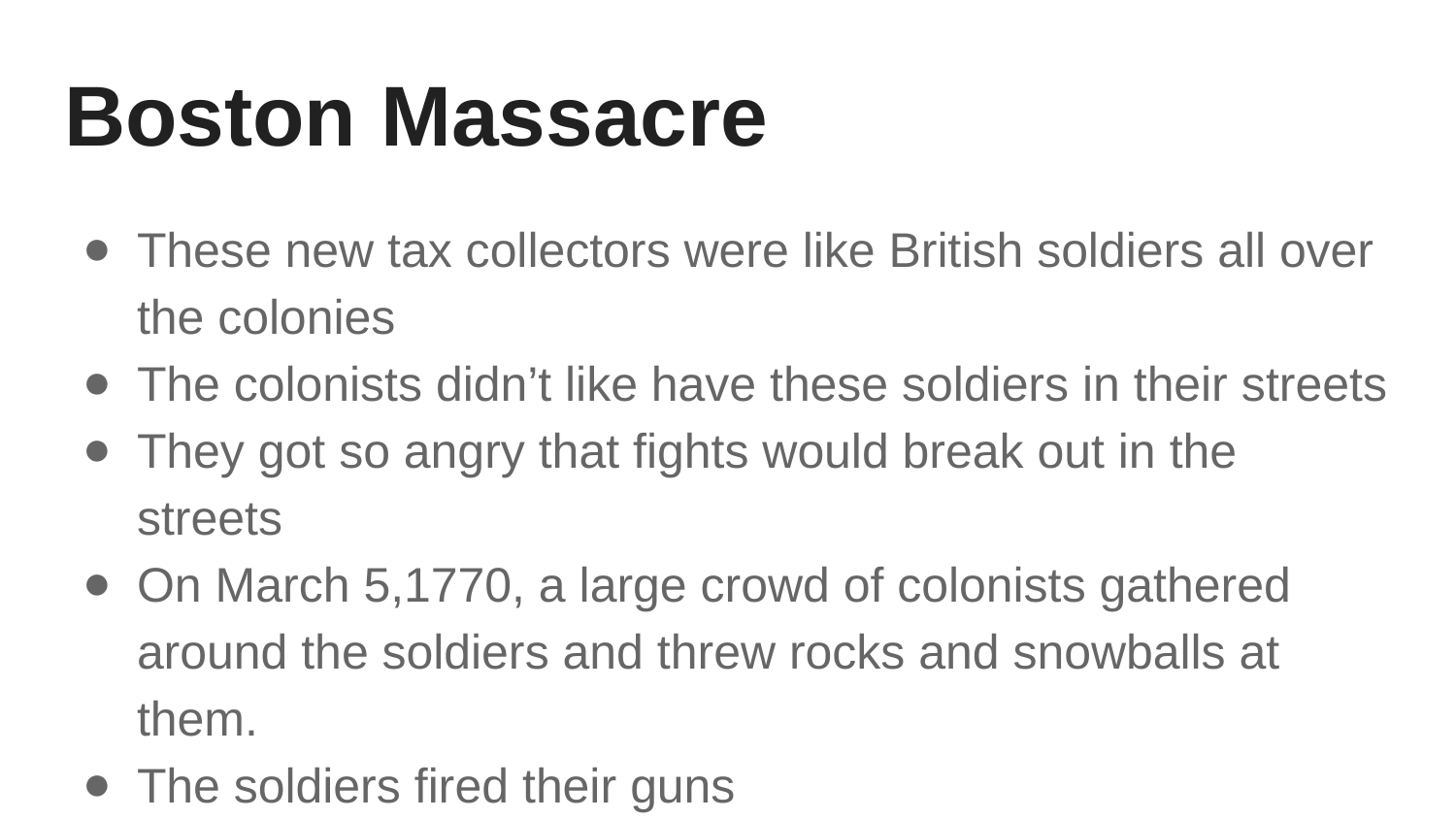

# Boston Massacre
These new tax collectors were like British soldiers all over the colonies
The colonists didn’t like have these soldiers in their streets
They got so angry that fights would break out in the streets
On March 5,1770, a large crowd of colonists gathered around the soldiers and threw rocks and snowballs at them.
The soldiers fired their guns
Three colonists were killed on the spot and two others died later